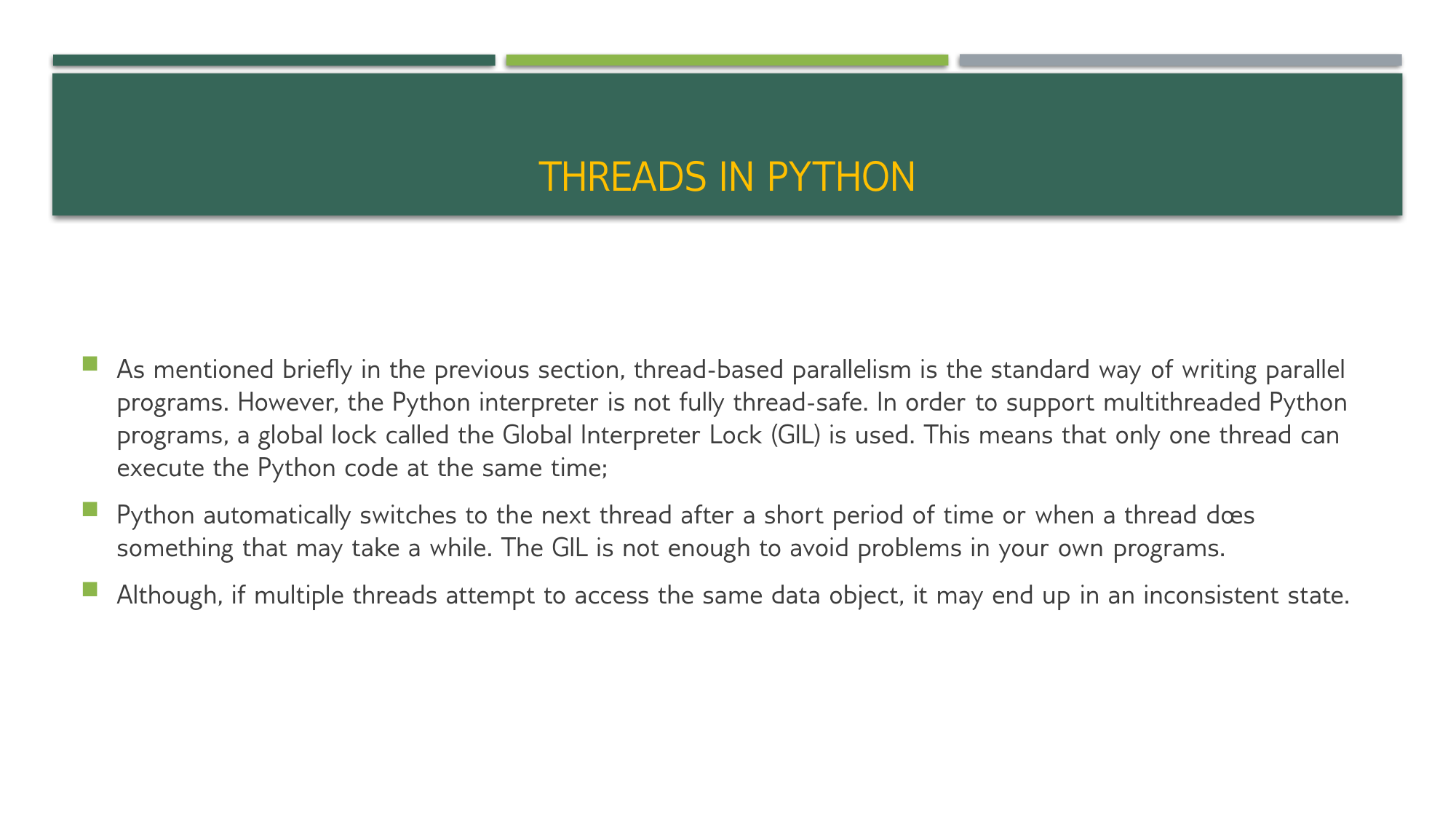

# Threads in python
As mentioned briefly in the previous section, thread-based parallelism is the standard way of writing parallel programs. However, the Python interpreter is not fully thread-safe. In order to support multithreaded Python programs, a global lock called the Global Interpreter Lock (GIL) is used. This means that only one thread can execute the Python code at the same time;
Python automatically switches to the next thread after a short period of time or when a thread does something that may take a while. The GIL is not enough to avoid problems in your own programs.
Although, if multiple threads attempt to access the same data object, it may end up in an inconsistent state.